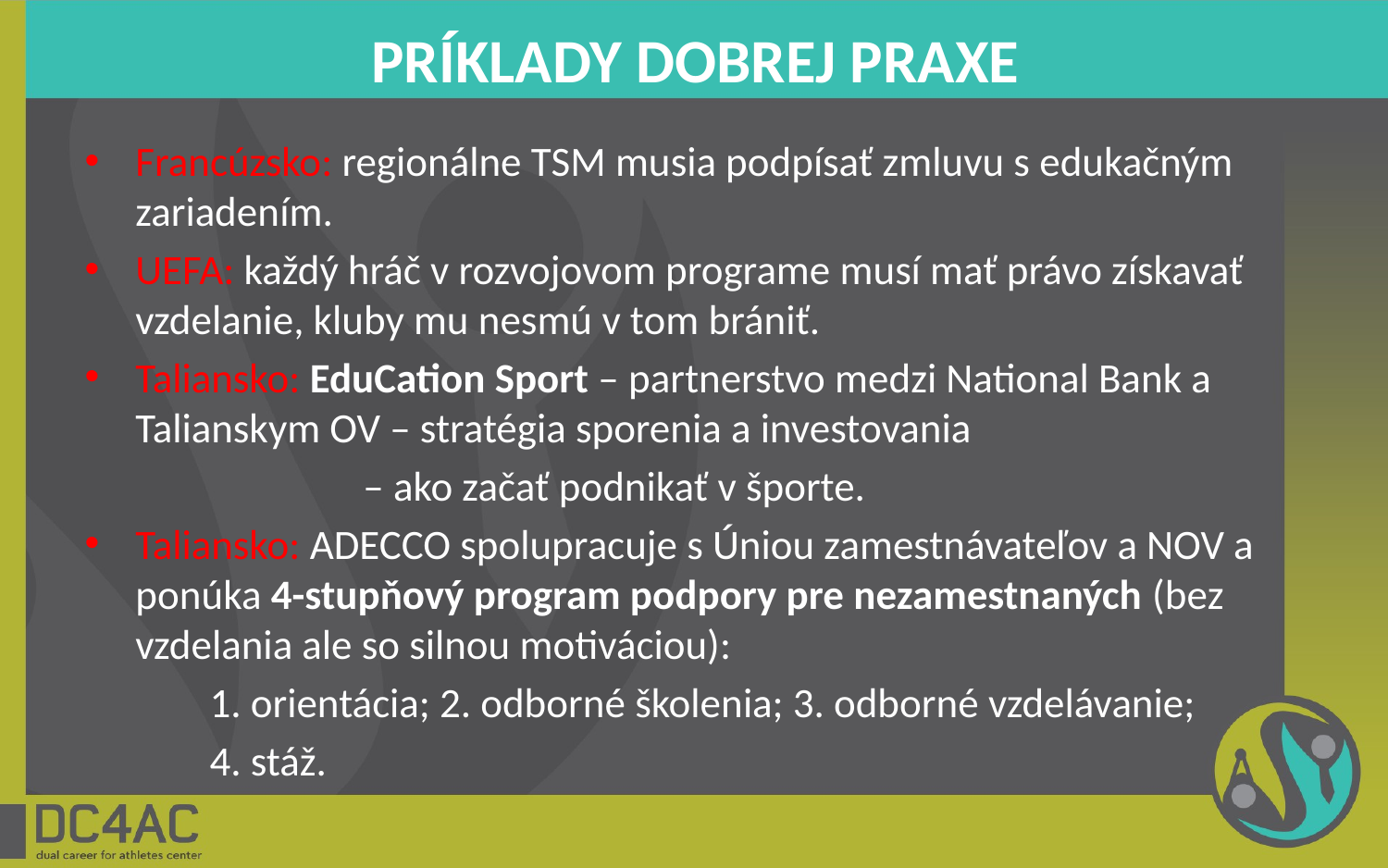

# PRÍKLADY DOBREJ PRAXE
Francúzsko: regionálne TSM musia podpísať zmluvu s edukačným zariadením.
UEFA: každý hráč v rozvojovom programe musí mať právo získavať vzdelanie, kluby mu nesmú v tom brániť.
Taliansko: EduCation Sport – partnerstvo medzi National Bank a Talianskym OV – stratégia sporenia a investovania
		   – ako začať podnikať v športe.
Taliansko: ADECCO spolupracuje s Úniou zamestnávateľov a NOV a ponúka 4-stupňový program podpory pre nezamestnaných (bez vzdelania ale so silnou motiváciou):
	1. orientácia; 2. odborné školenia; 3. odborné vzdelávanie;
	4. stáž.